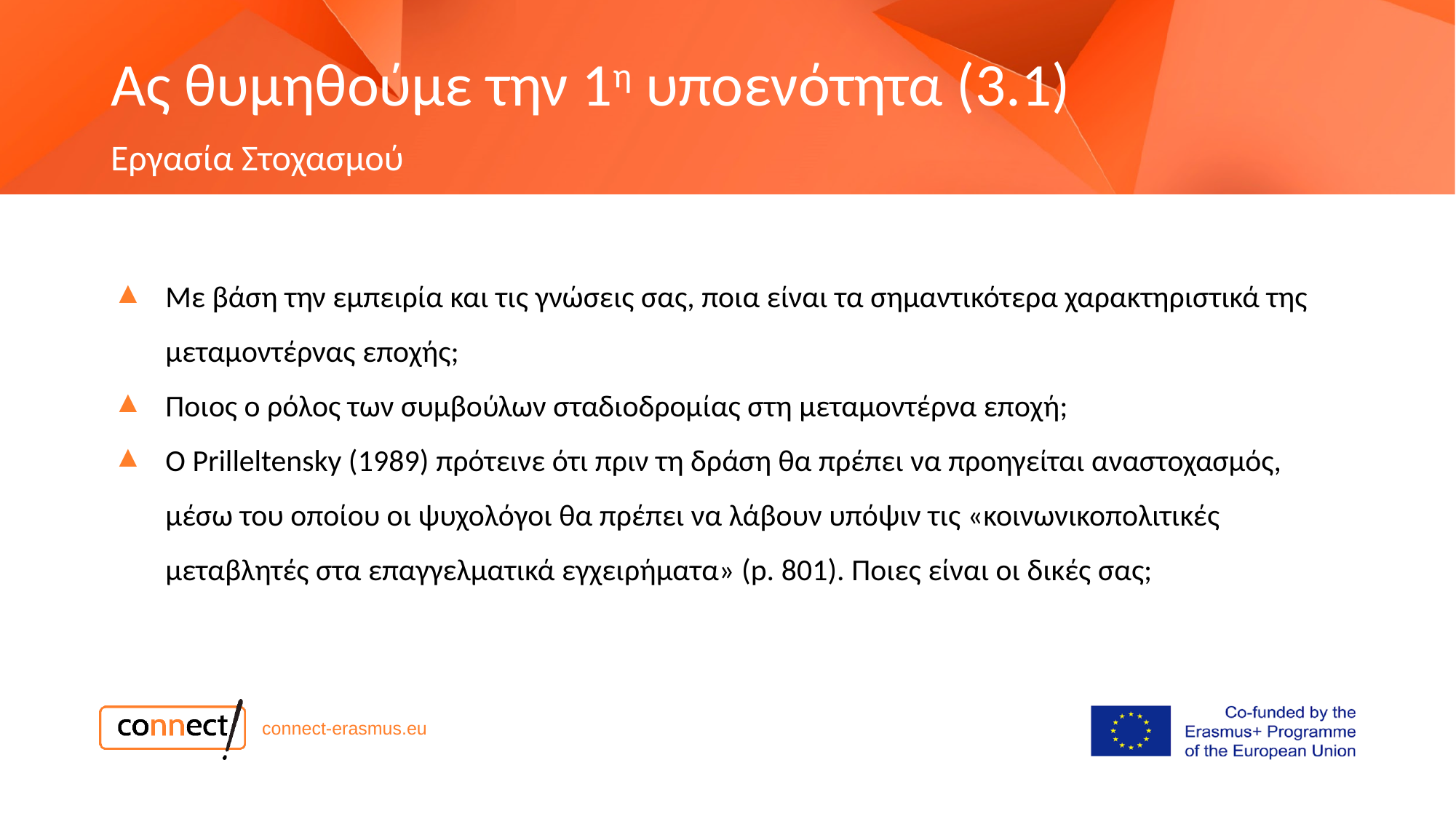

Ας θυμηθούμε την 1η υποενότητα (3.1)
Εργασία Στοχασμού
Με βάση την εμπειρία και τις γνώσεις σας, ποια είναι τα σημαντικότερα χαρακτηριστικά της μεταμοντέρνας εποχής;
Ποιος ο ρόλος των συμβούλων σταδιοδρομίας στη μεταμοντέρνα εποχή;
Ο Prilleltensky (1989) πρότεινε ότι πριν τη δράση θα πρέπει να προηγείται αναστοχασμός, μέσω του οποίου οι ψυχολόγοι θα πρέπει να λάβουν υπόψιν τις «κοινωνικοπολιτικές μεταβλητές στα επαγγελματικά εγχειρήματα» (p. 801). Ποιες είναι οι δικές σας;
connect-erasmus.eu